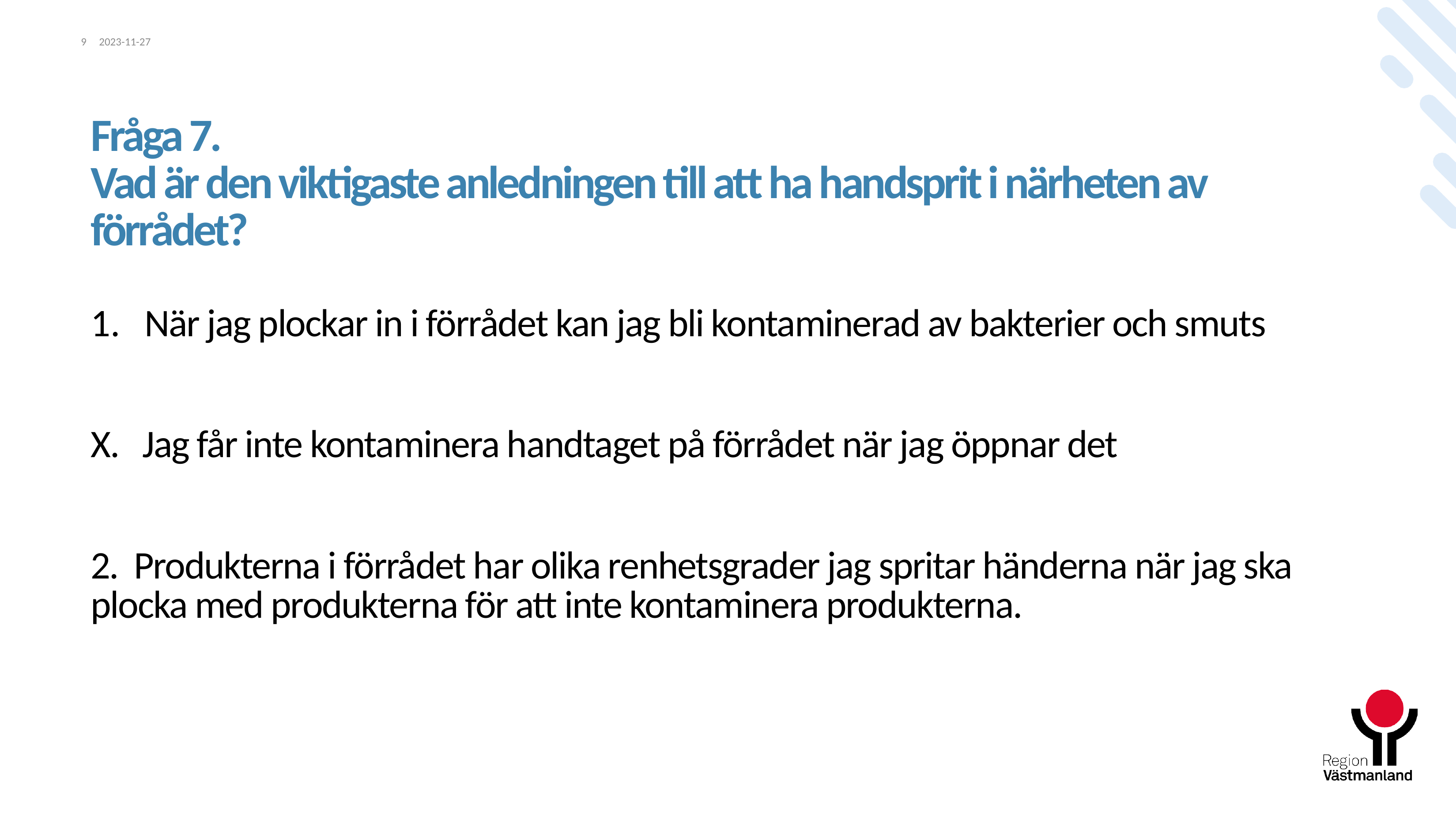

9
2023-11-27
# Fråga 7. Vad är den viktigaste anledningen till att ha handsprit i närheten av förrådet?
När jag plockar in i förrådet kan jag bli kontaminerad av bakterier och smuts

X.   Jag får inte kontaminera handtaget på förrådet när jag öppnar det

2.  Produkterna i förrådet har olika renhetsgrader jag spritar händerna när jag ska plocka med produkterna för att inte kontaminera produkterna.